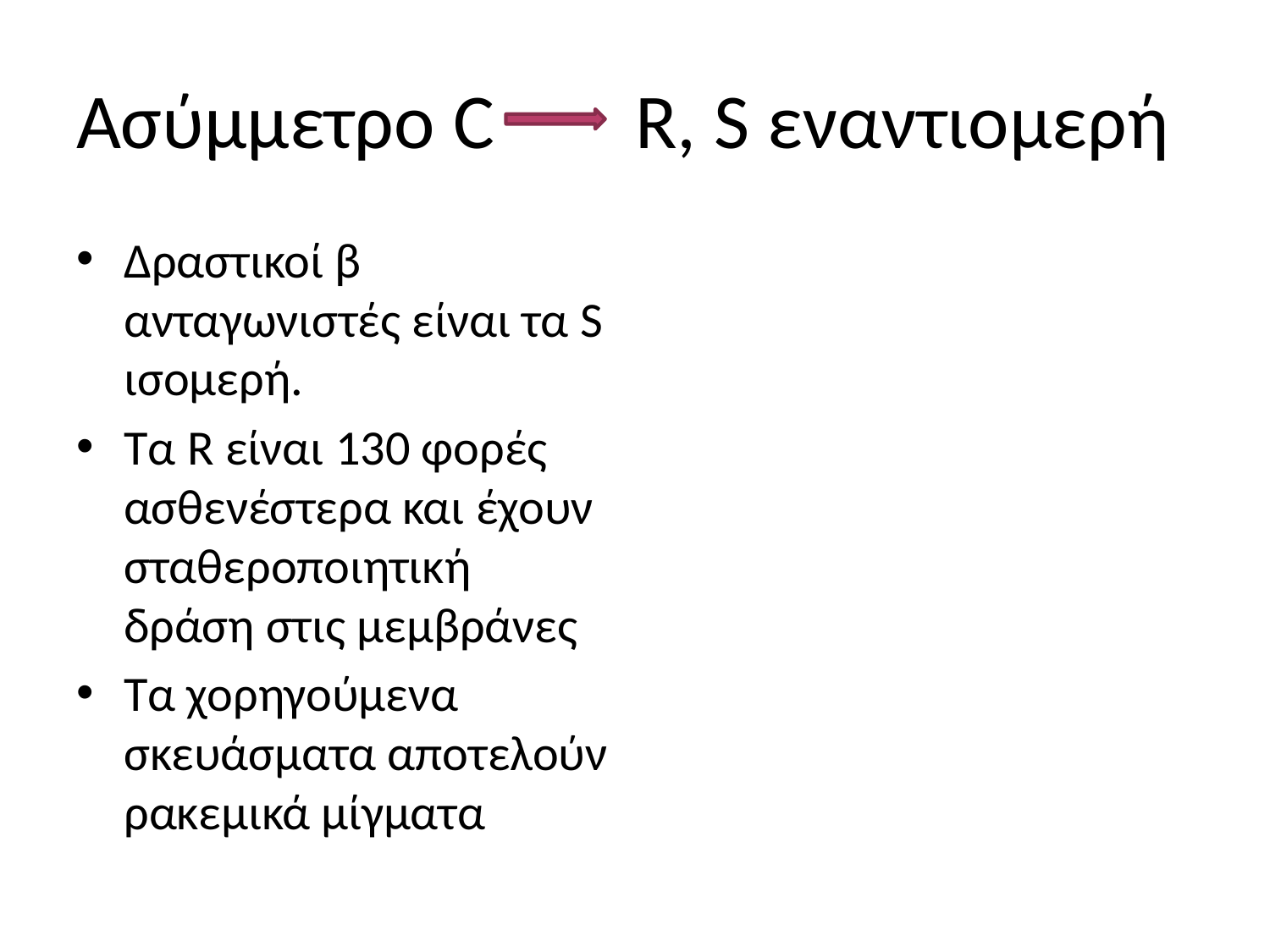

# Ασύμμετρο C        R, S εναντιομερή

Δραστικοί β ανταγωνιστές είναι τα S ισομερή.
Τα R είναι 130 φορές ασθενέστερα και έχουν σταθεροποιητική δράση στις μεμβράνες
Τα χορηγούμενα σκευάσματα αποτελούν ρακεμικά μίγματα